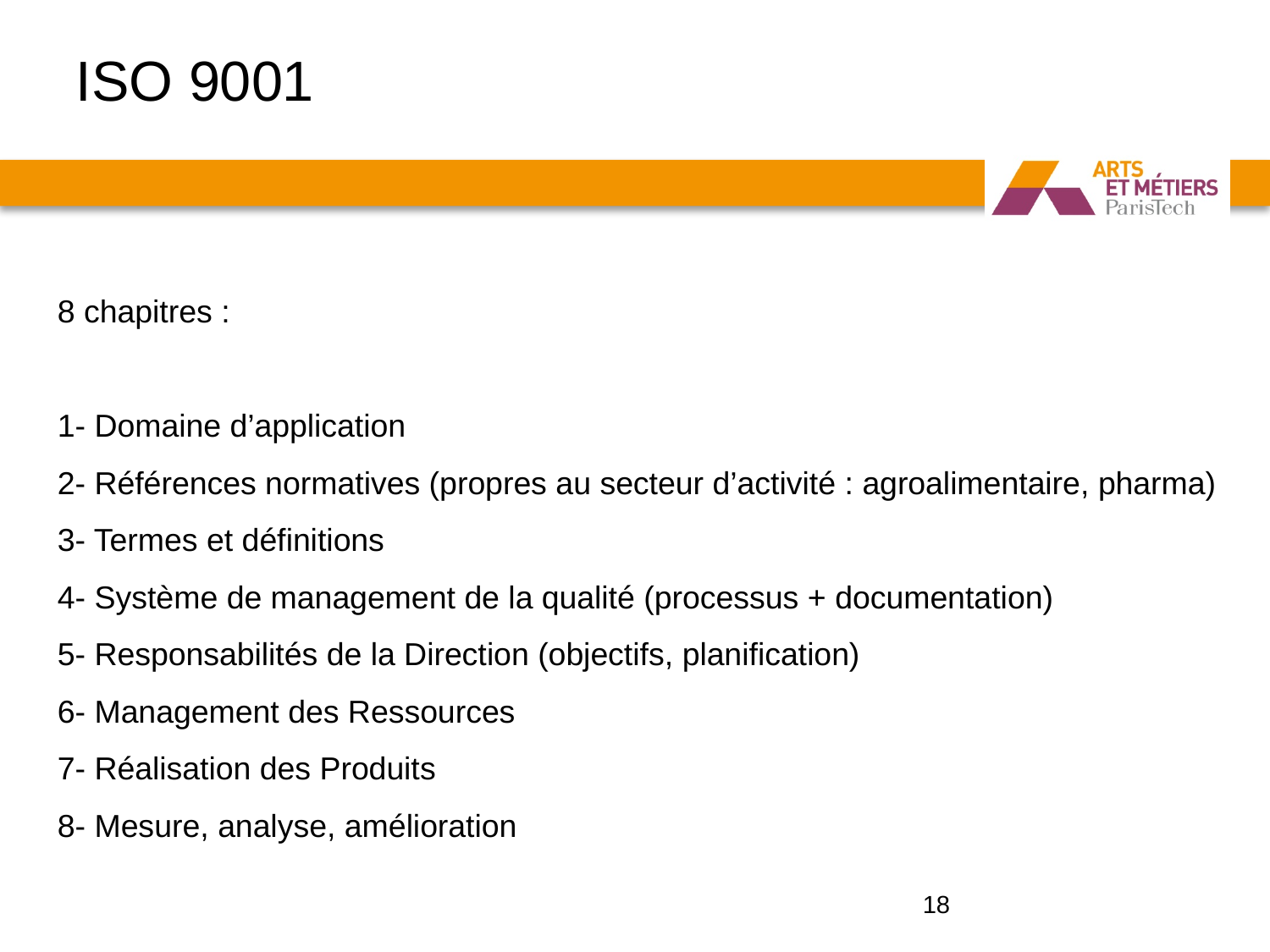

# ISO 9001
8 chapitres :

1- Domaine d’application
2- Références normatives (propres au secteur d’activité : agroalimentaire, pharma)
3- Termes et définitions
4- Système de management de la qualité (processus + documentation)
5- Responsabilités de la Direction (objectifs, planification)
6- Management des Ressources
7- Réalisation des Produits
8- Mesure, analyse, amélioration
18